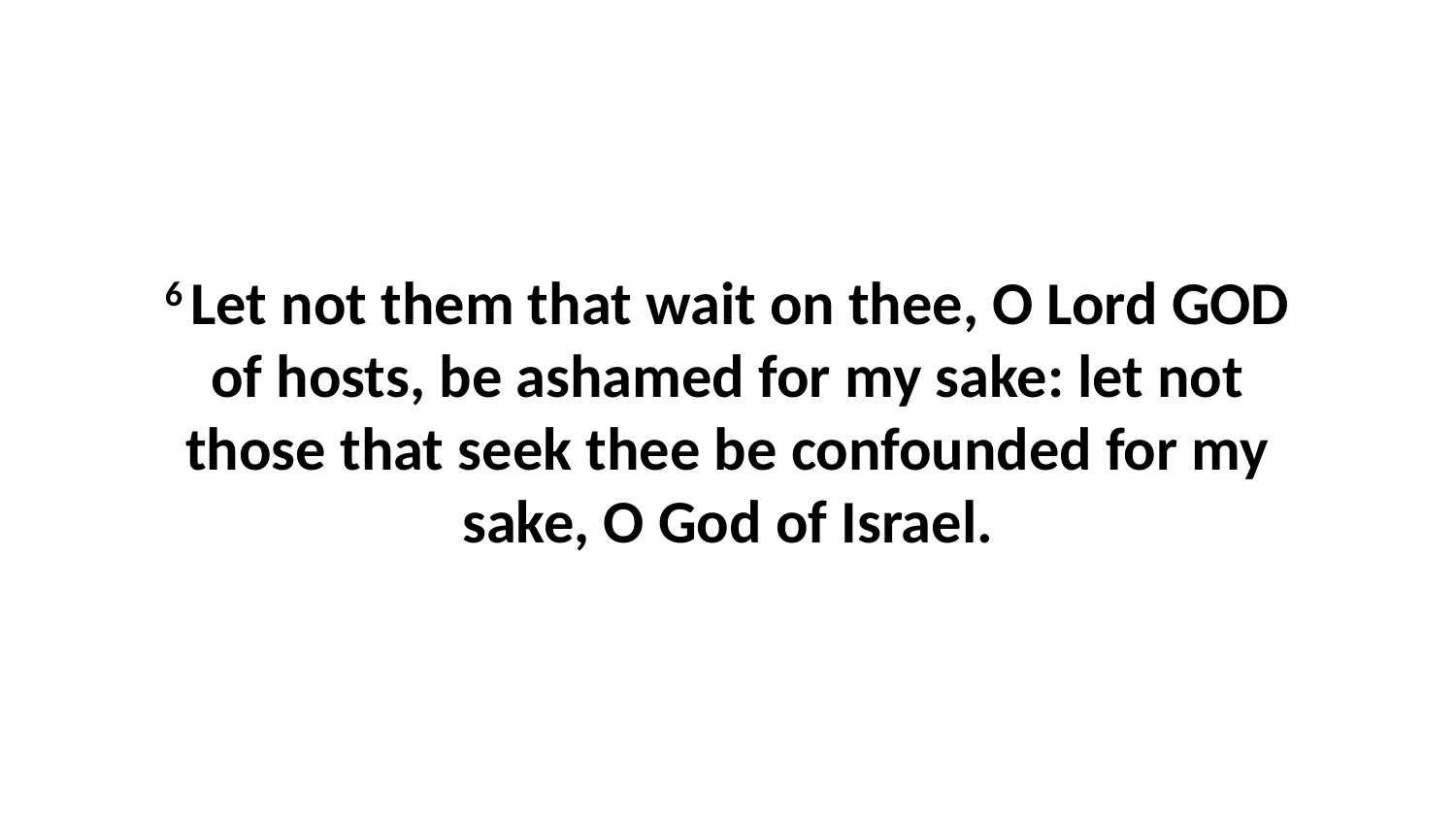

6 Let not them that wait on thee, O Lord GOD of hosts, be ashamed for my sake: let not those that seek thee be confounded for my sake, O God of Israel.